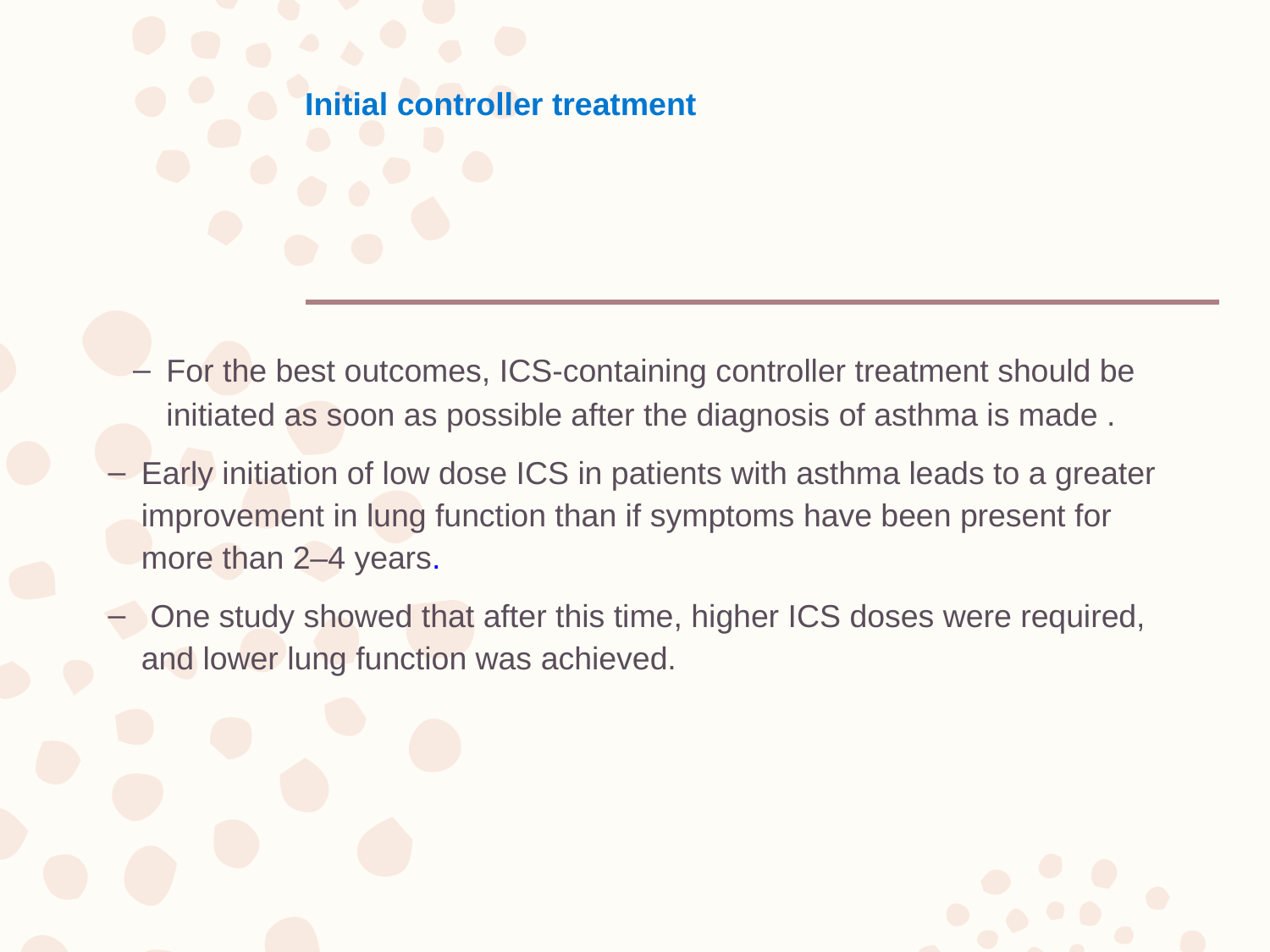

# Initial controller treatment
For the best outcomes, ICS-containing controller treatment should be initiated as soon as possible after the diagnosis of asthma is made .
Early initiation of low dose ICS in patients with asthma leads to a greater improvement in lung function than if symptoms have been present for more than 2–4 years.
 One study showed that after this time, higher ICS doses were required, and lower lung function was achieved.